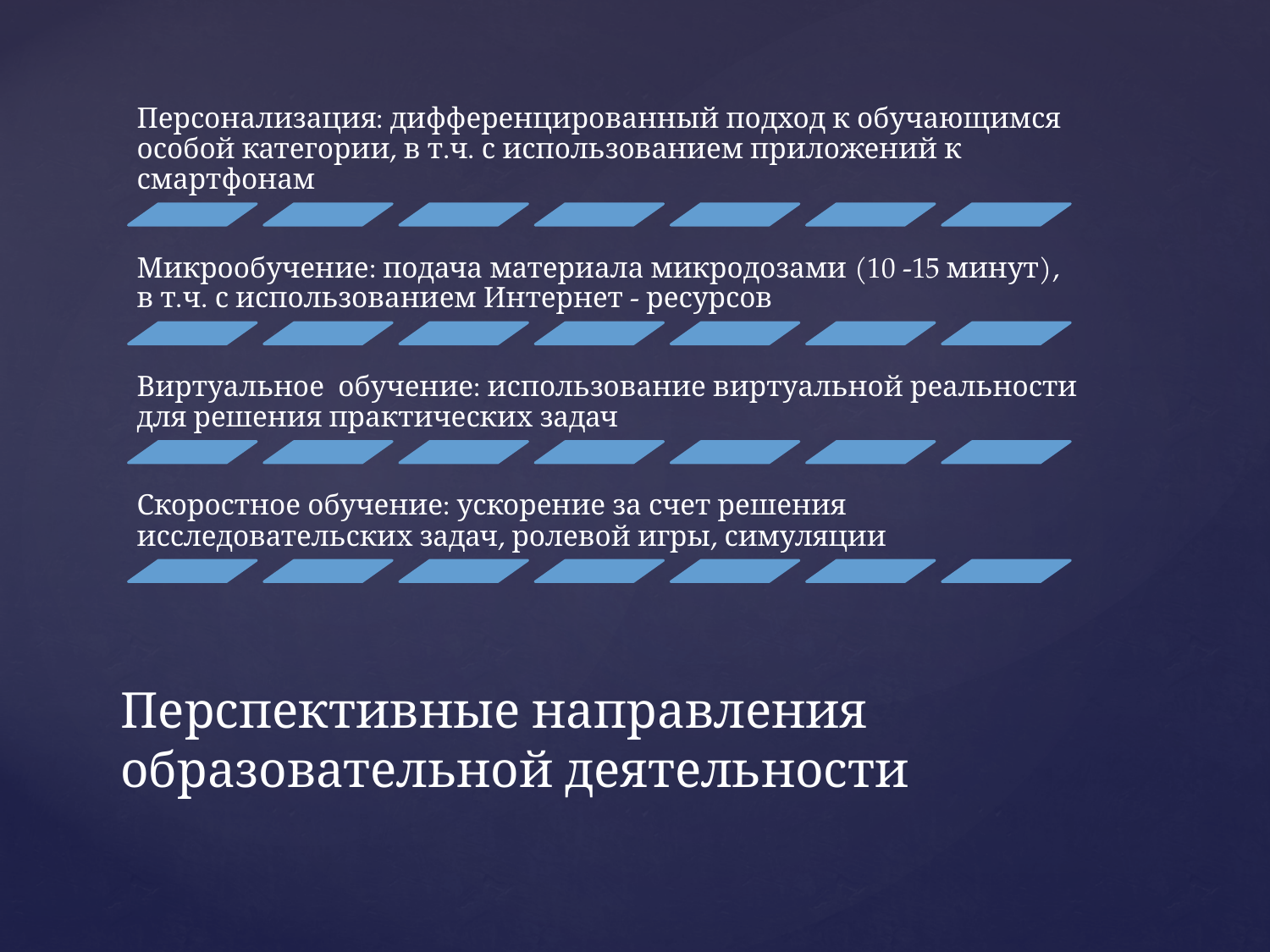

Персонализация: дифференцированный подход к обучающимся особой категории, в т.ч. с использованием приложений к смартфонам
Микрообучение: подача материала микродозами (10 -15 минут), в т.ч. с использованием Интернет - ресурсов
Виртуальное  обучение: использование виртуальной реальности для решения практических задач
Скоростное обучение: ускорение за счет решения исследовательских задач, ролевой игры, симуляции
# Перспективные направления образовательной деятельности